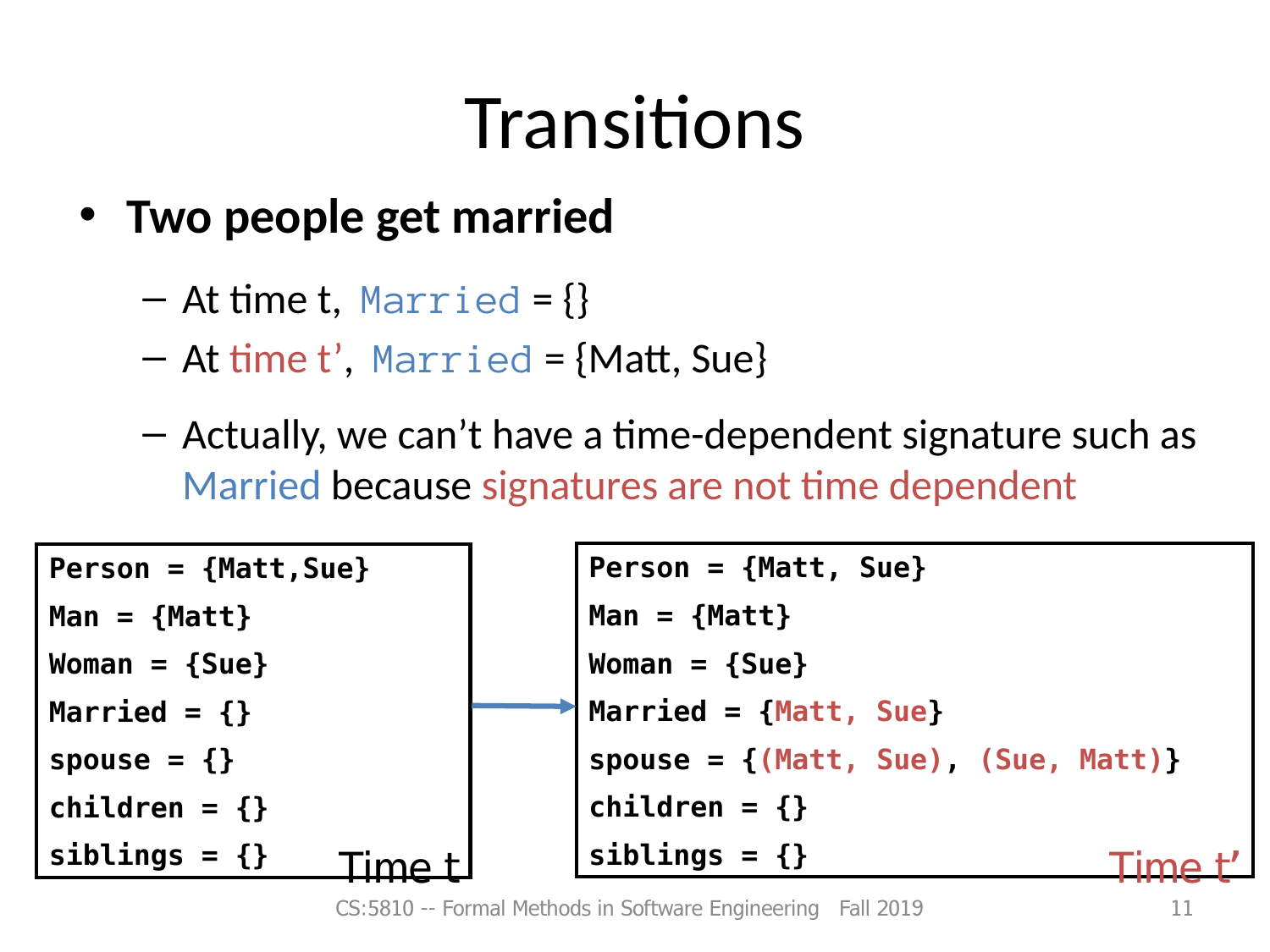

# Transitions
Two people get married
At time t,  Married = {}
At time t’,  Married = {Matt, Sue}
Actually, we can’t have a time-dependent signature such as Married because signatures are not time dependent
Person = {Matt, Sue}
Man = {Matt}
Woman = {Sue}
Married = {Matt, Sue}
spouse = {(Matt, Sue), (Sue, Matt)}
children = {}
siblings = {}
Person = {Matt,Sue}
Man = {Matt}
Woman = {Sue}
Married = {}
spouse = {}
children = {}
siblings = {}

Time t
Time t’
CS:5810 -- Formal Methods in Software Engineering   Fall 2019
11